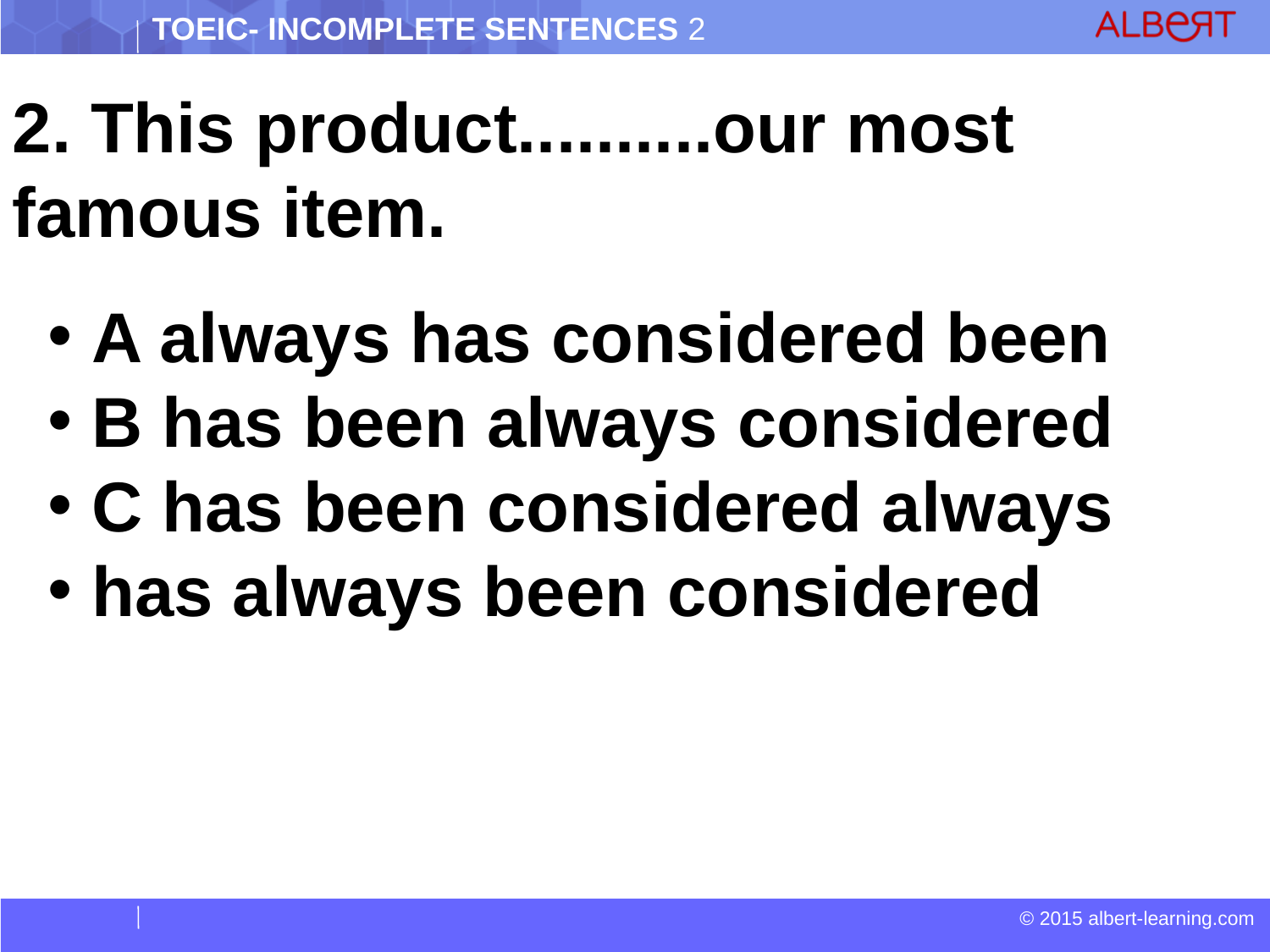

2. This product..........our most famous item.
 A always has considered been
 B has been always considered
 C has been considered always
 has always been considered